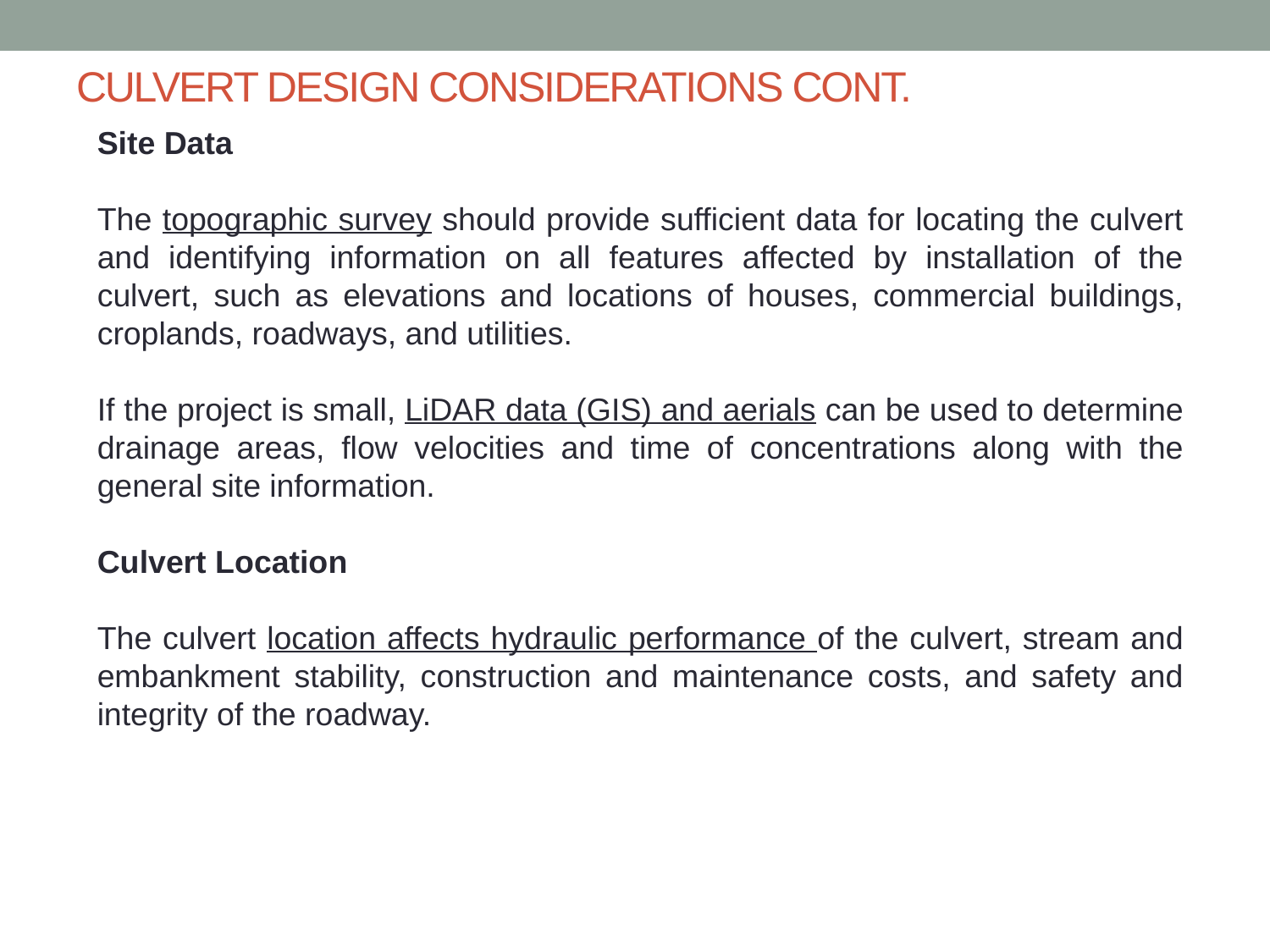

# CULVERT DESIGN CONSIDERATIONS CONT.
Site Data

The topographic survey should provide sufficient data for locating the culvert and identifying information on all features affected by installation of the culvert, such as elevations and locations of houses, commercial buildings, croplands, roadways, and utilities.

If the project is small, LiDAR data (GIS) and aerials can be used to determine drainage areas, flow velocities and time of concentrations along with the general site information.

Culvert Location

The culvert location affects hydraulic performance of the culvert, stream and embankment stability, construction and maintenance costs, and safety and integrity of the roadway.